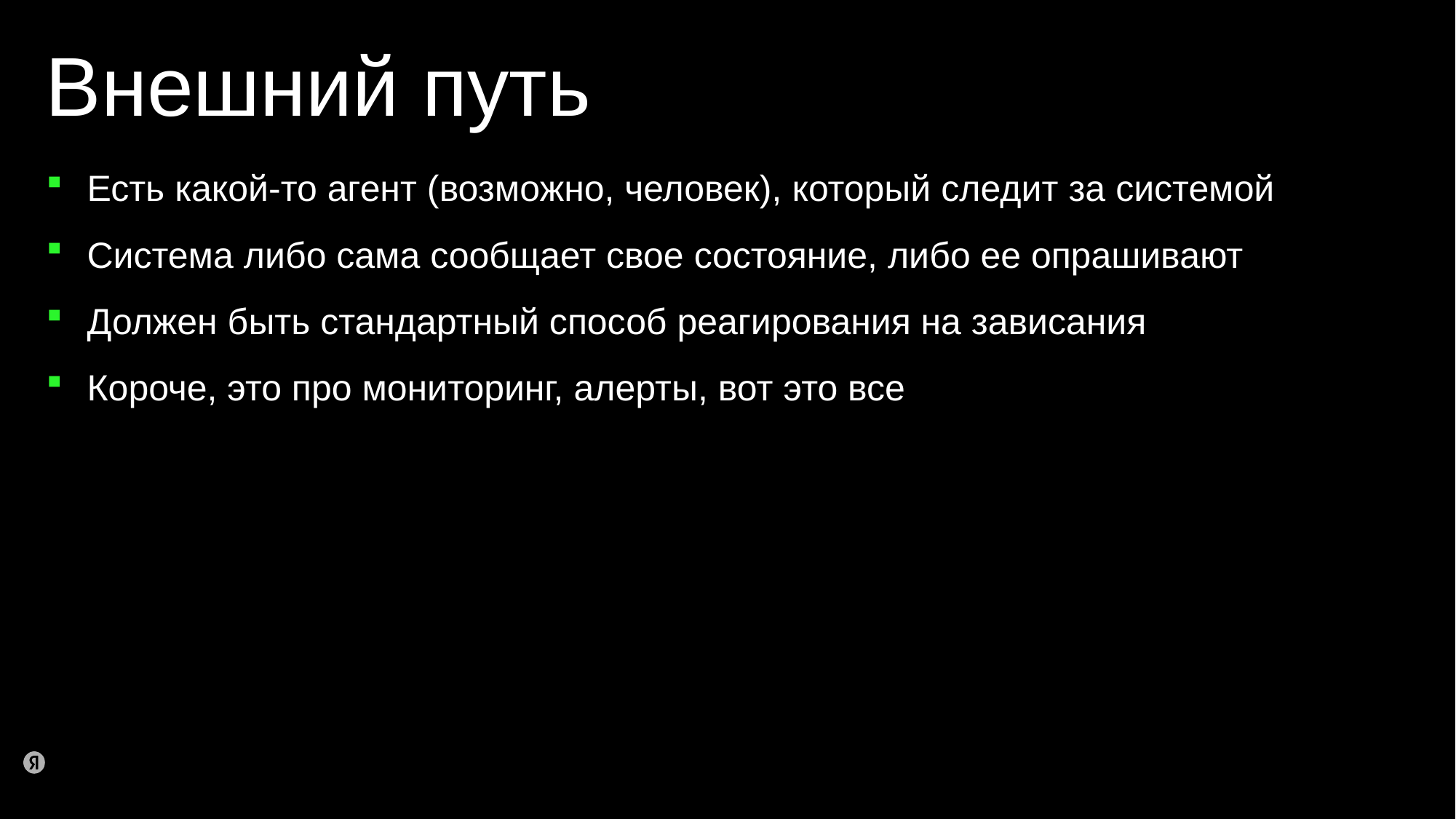

# Внешний путь
Есть какой-то агент (возможно, человек), который следит за системой
Система либо сама сообщает свое состояние, либо ее опрашивают
Должен быть стандартный способ реагирования на зависания
Короче, это про мониторинг, алерты, вот это все